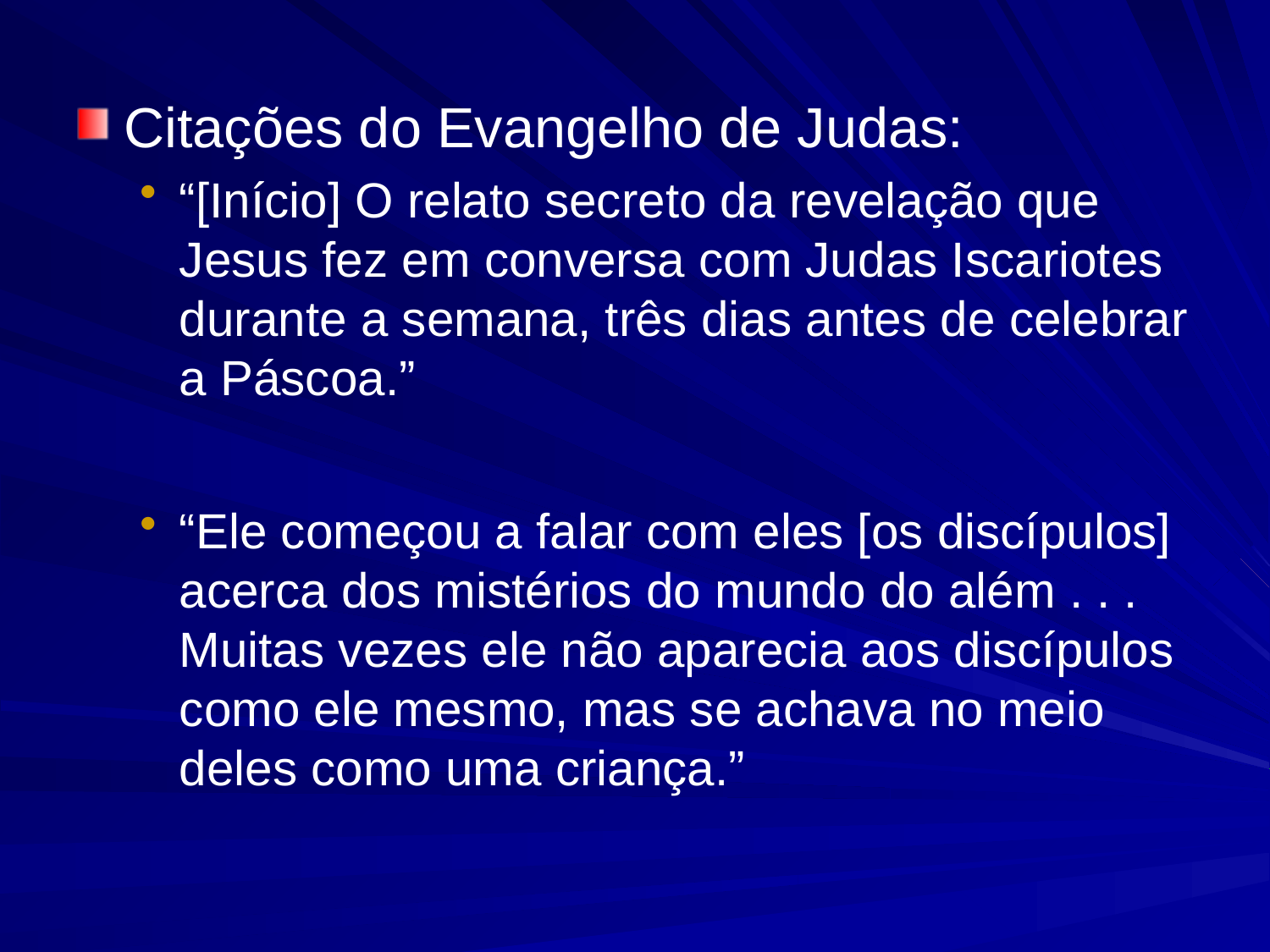

Citações do Evangelho de Judas:
“[Início] O relato secreto da revelação que Jesus fez em conversa com Judas Iscariotes durante a semana, três dias antes de celebrar a Páscoa.”

“Ele começou a falar com eles [os discípulos] acerca dos mistérios do mundo do além . . . Muitas vezes ele não aparecia aos discípulos como ele mesmo, mas se achava no meio deles como uma criança.”